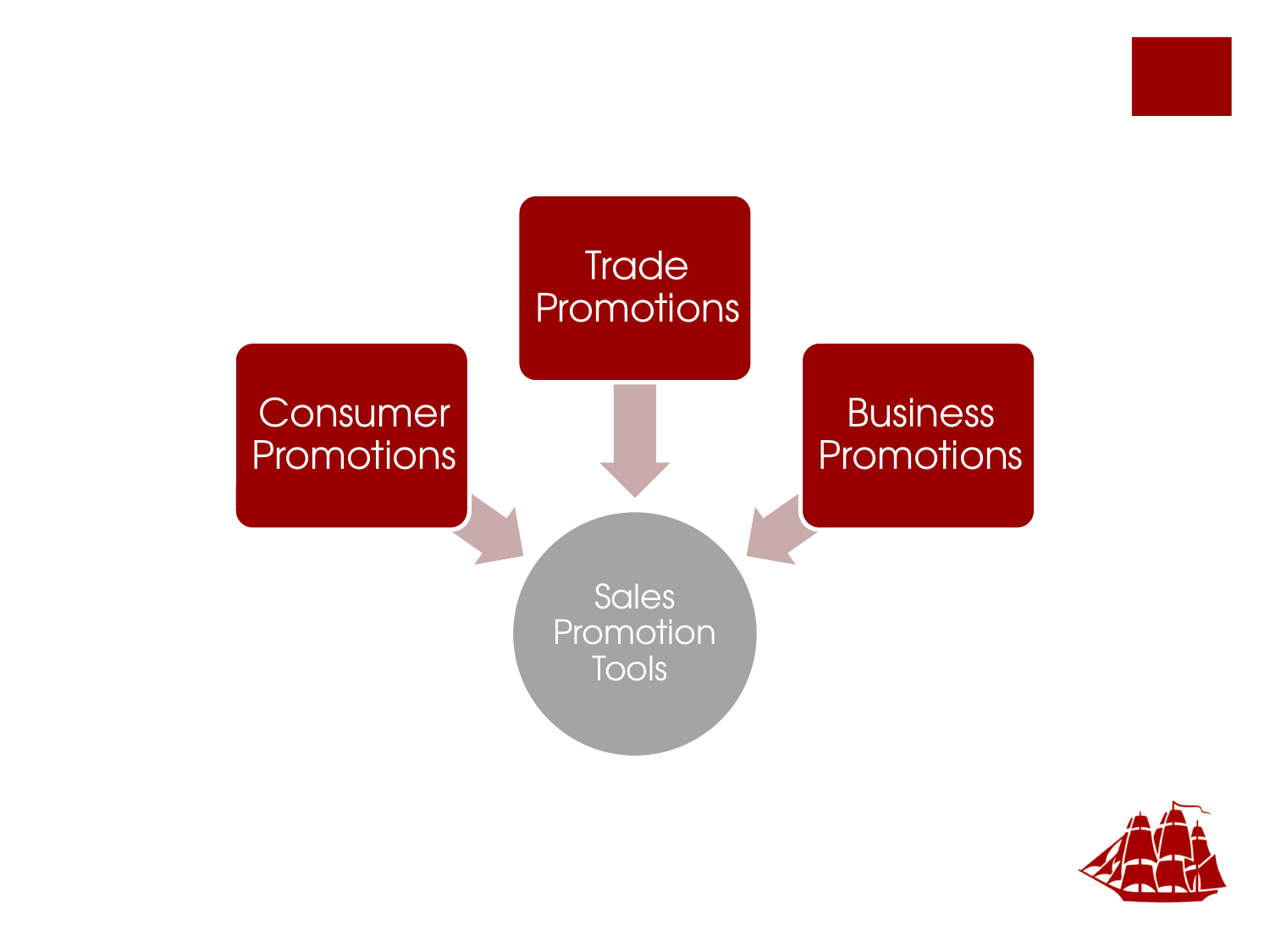

Sales Promotion Tools
Consumer Promotions
Trade Promotions
Business Promotions